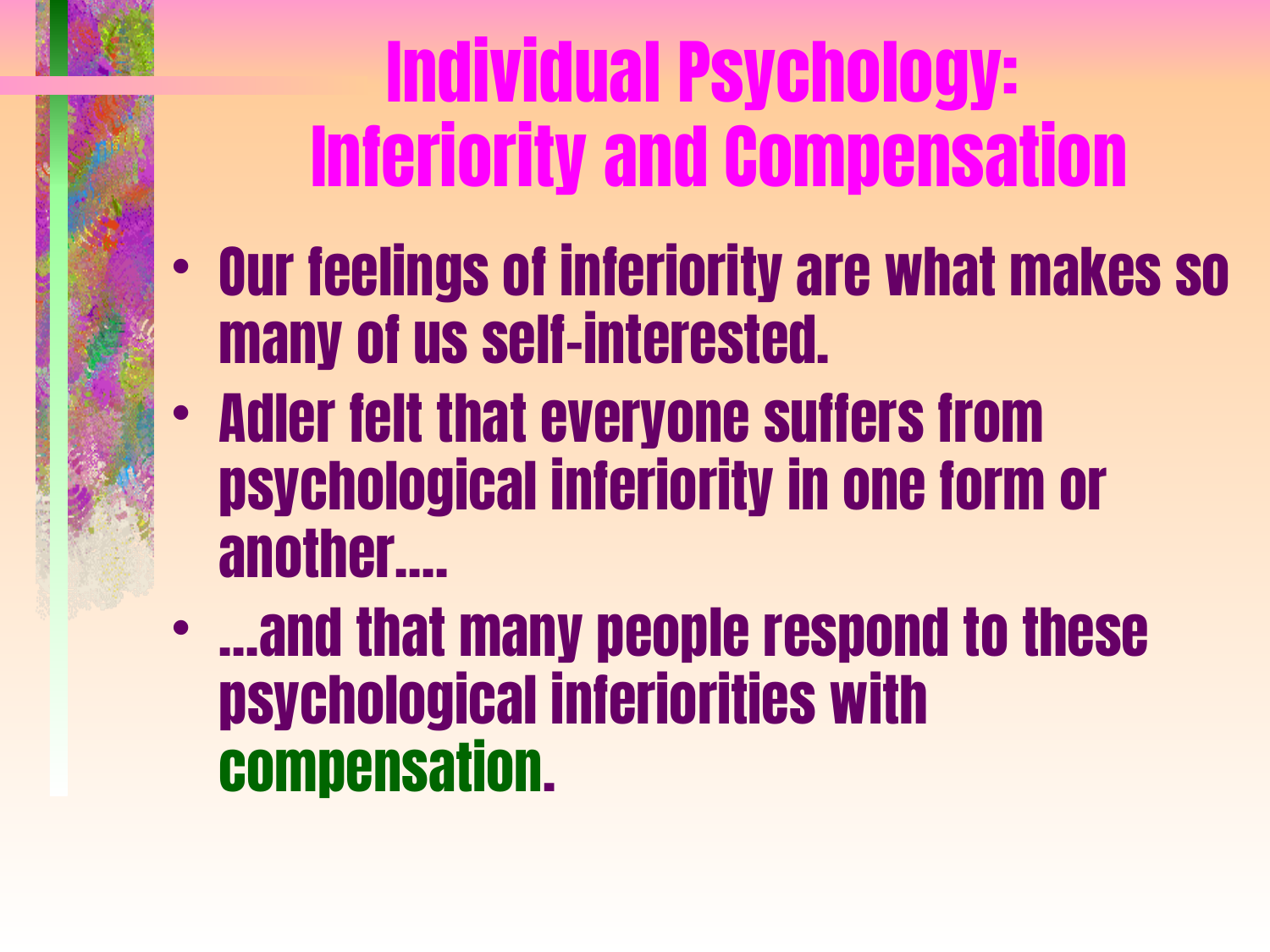

# Individual Psychology: Inferiority and Compensation
Our feelings of inferiority are what makes so many of us self-interested.
Adler felt that everyone suffers from psychological inferiority in one form or another….
…and that many people respond to these psychological inferiorities with compensation.